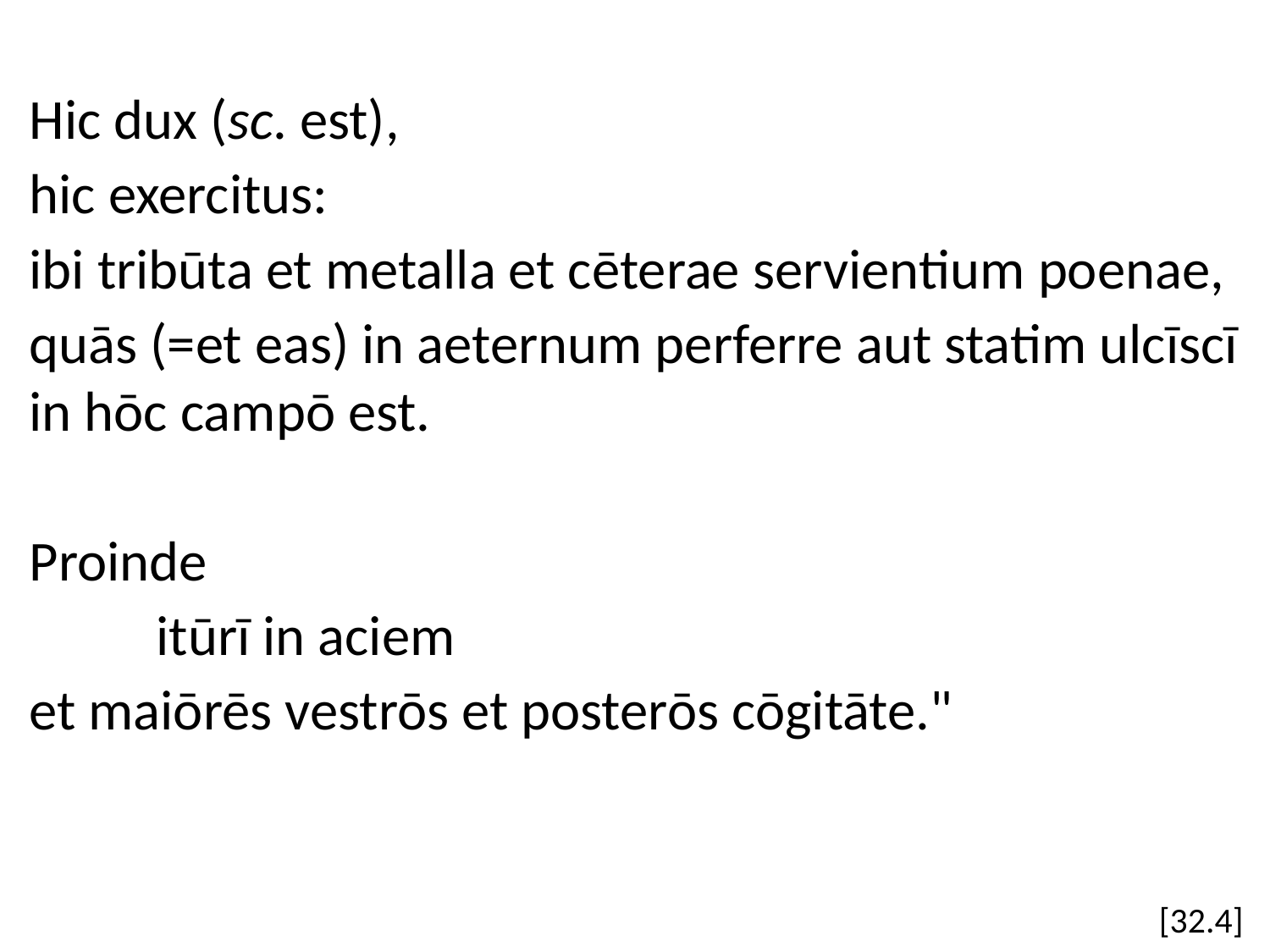

Hic dux (sc. est),
hic exercitus:
ibi tribūta et metalla et cēterae servientium poenae,
quās (=et eas) in aeternum perferre aut statim ulcīscī in hōc campō est.

Proinde
	itūrī in aciem
et maiōrēs vestrōs et posterōs cōgitāte."

[32.4]
#